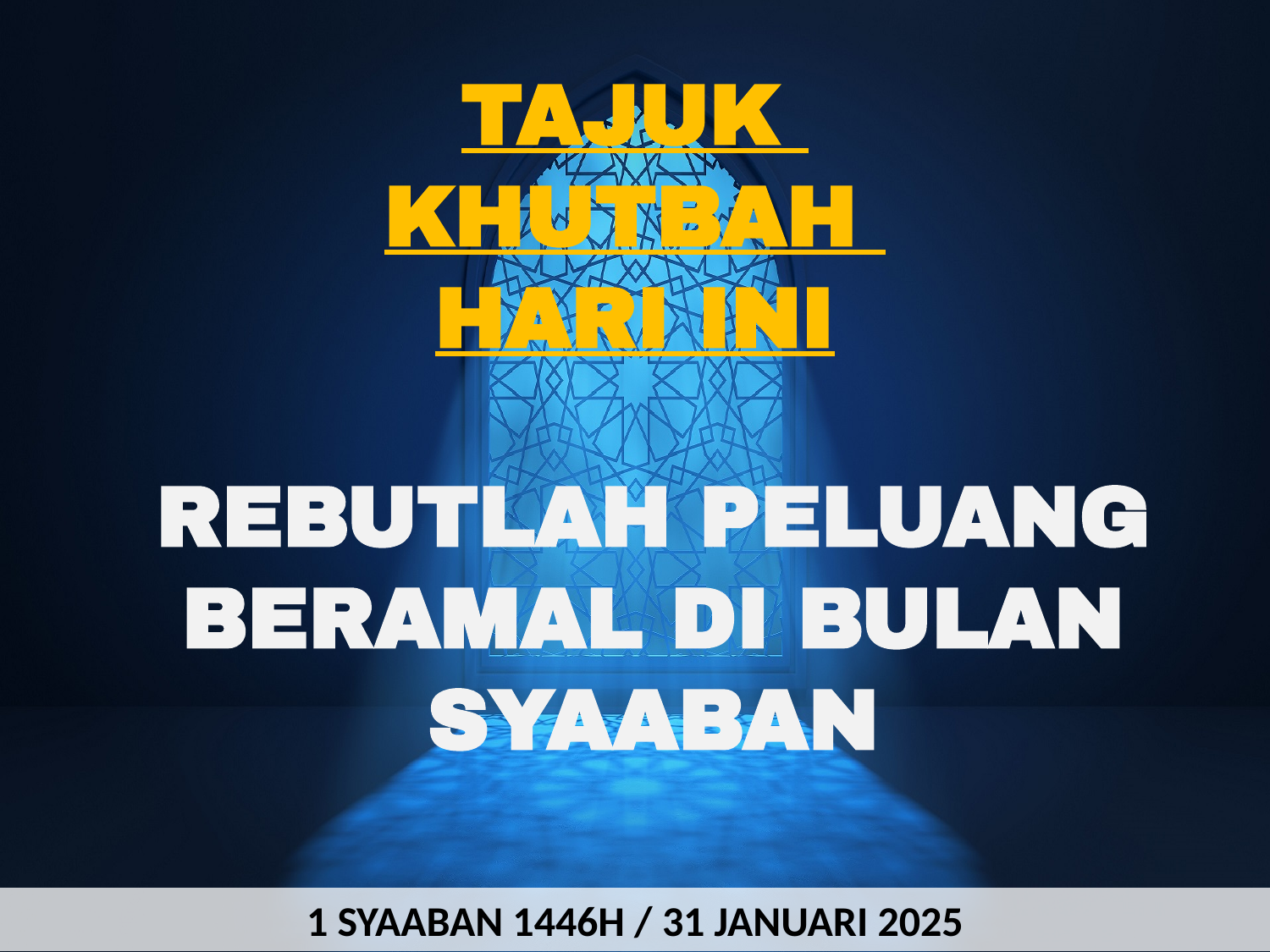

TAJUK
KHUTBAH
HARI INI
REBUTLAH PELUANG BERAMAL DI BULAN SYAABAN
1 SYAABAN 1446H / 31 JANUARI 2025